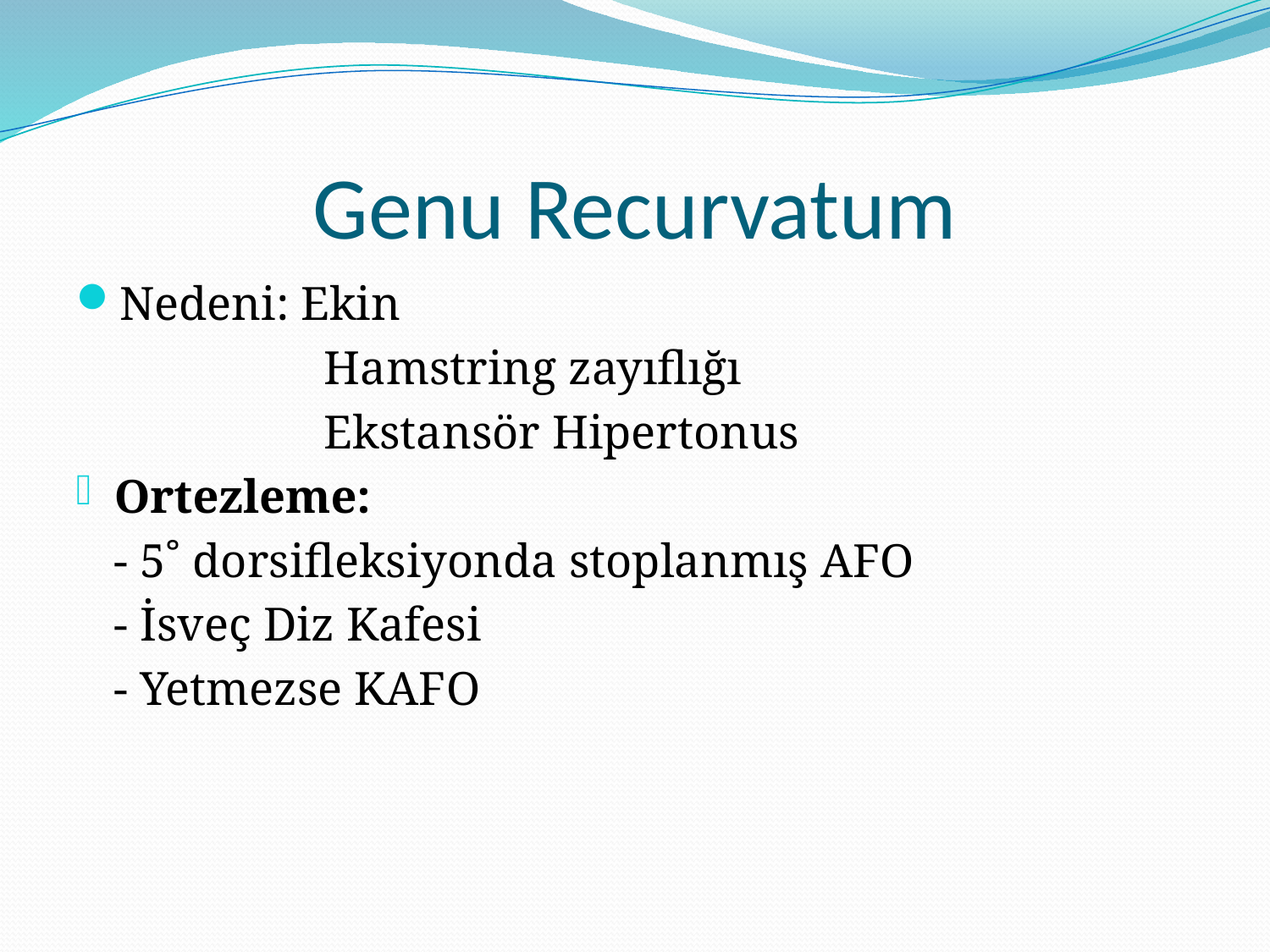

# Genu Recurvatum
Nedeni: Ekin
		       Hamstring zayıflığı
		       Ekstansör Hipertonus
Ortezleme:
	- 5˚ dorsifleksiyonda stoplanmış AFO
	- İsveç Diz Kafesi
	- Yetmezse KAFO